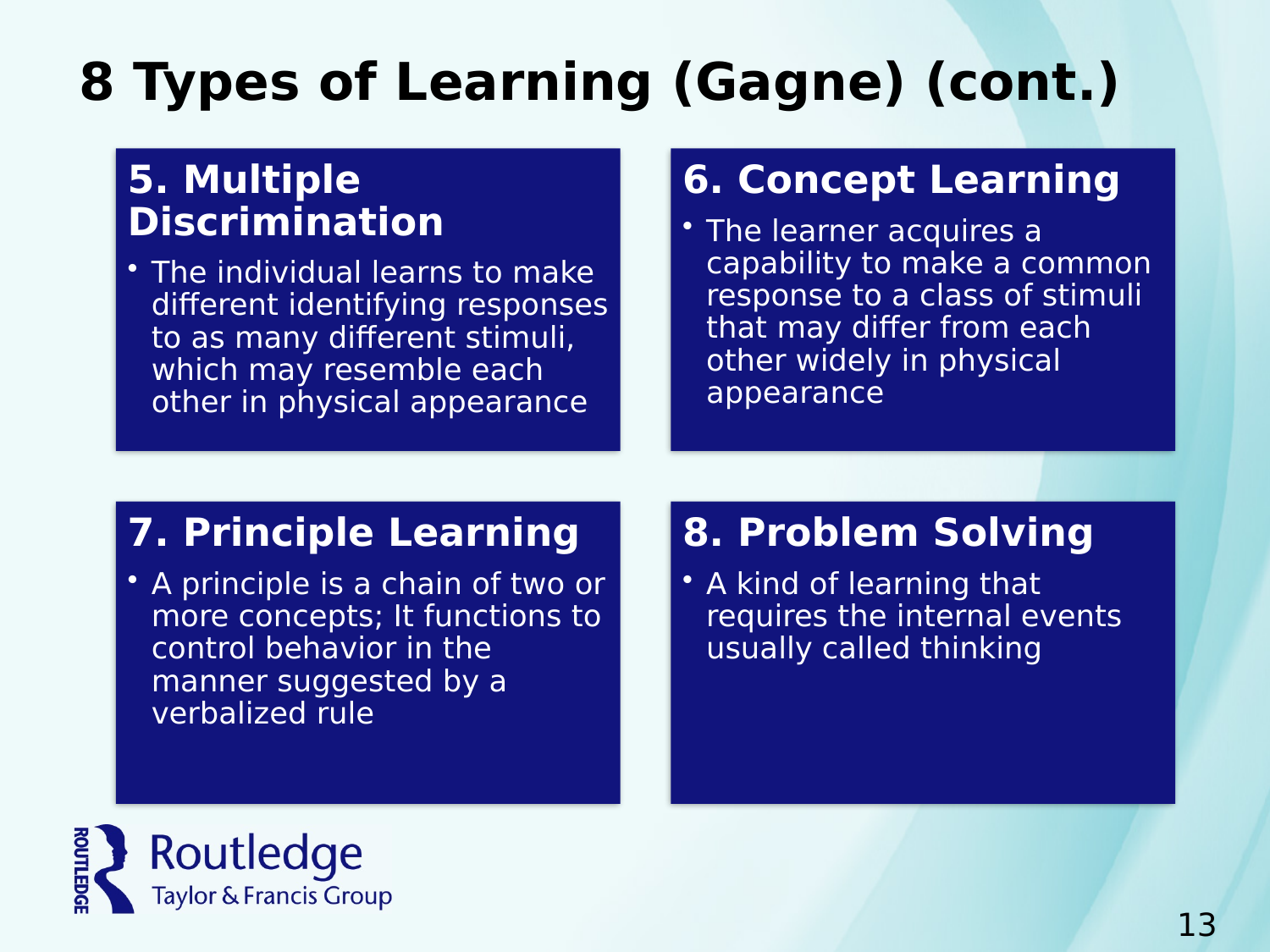

# 8 Types of Learning (Gagne) (cont.)
5. Multiple Discrimination
The individual learns to make different identifying responses to as many different stimuli, which may resemble each other in physical appearance
6. Concept Learning
The learner acquires a capability to make a common response to a class of stimuli that may differ from each other widely in physical appearance
7. Principle Learning
A principle is a chain of two or more concepts; It functions to control behavior in the manner suggested by a verbalized rule
8. Problem Solving
A kind of learning that requires the internal events usually called thinking
13